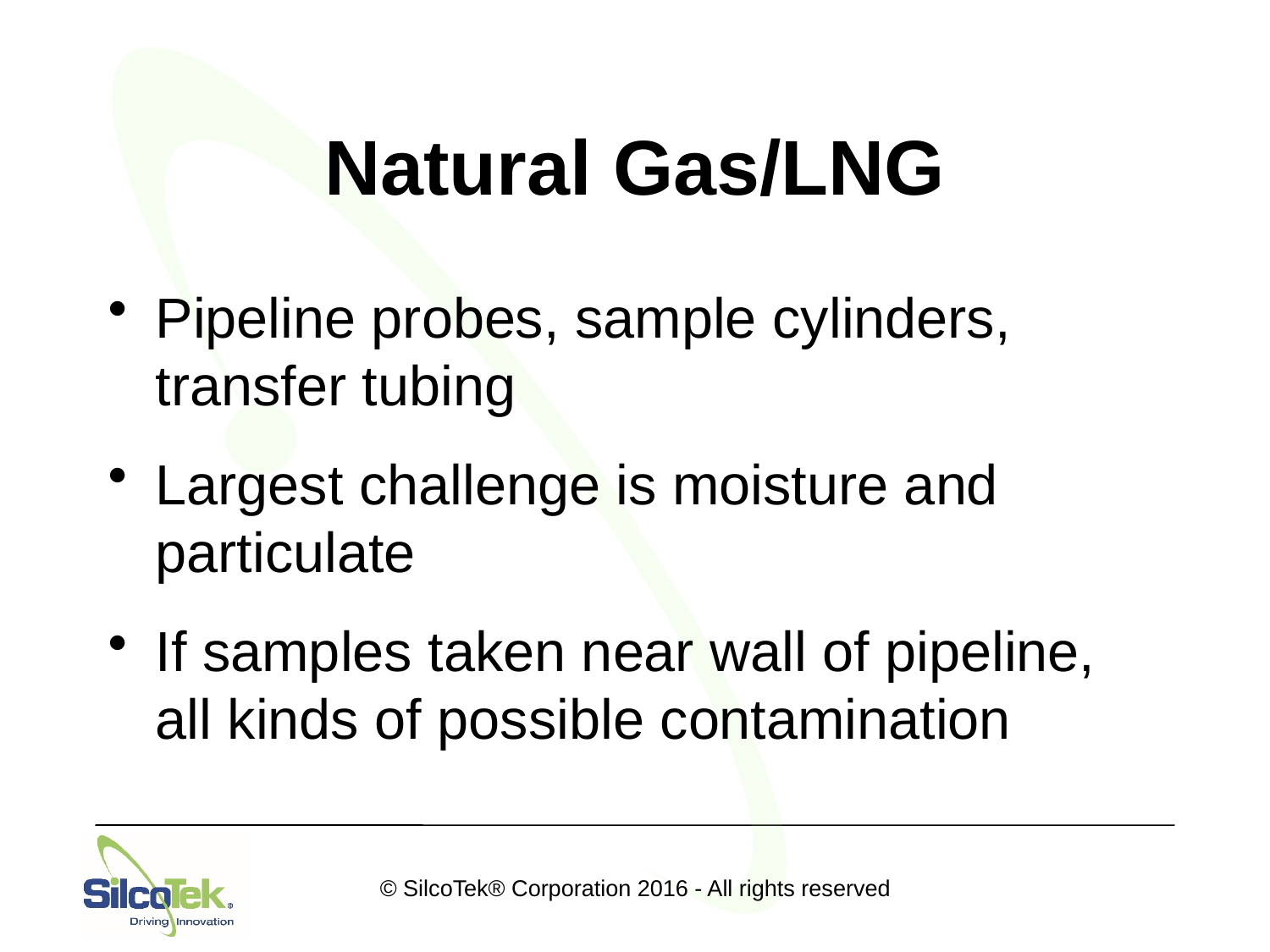

# Natural Gas/LNG
Pipeline probes, sample cylinders, transfer tubing
Largest challenge is moisture and particulate
If samples taken near wall of pipeline, all kinds of possible contamination
© SilcoTek® Corporation 2016 - All rights reserved